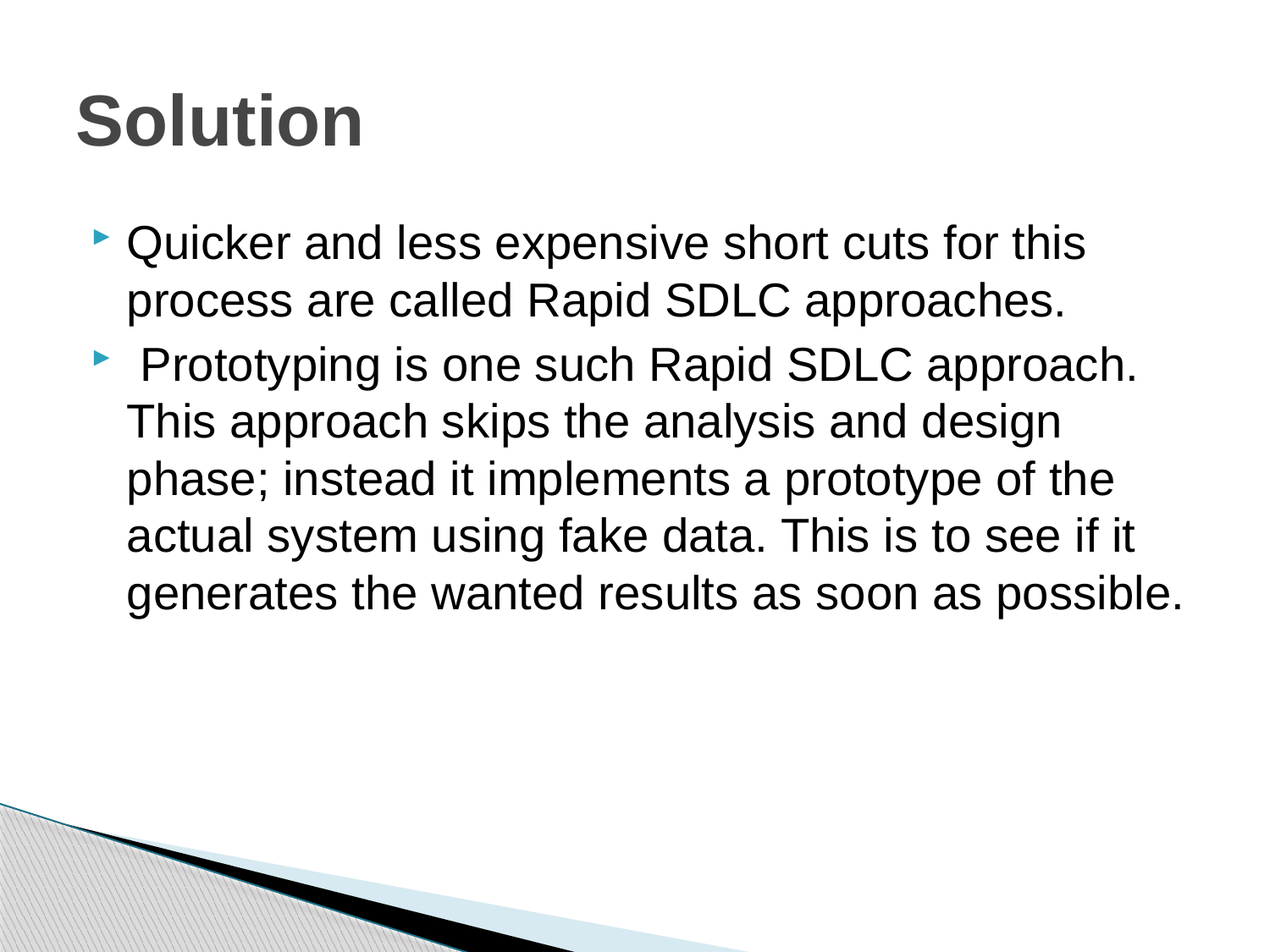

# Solution
Quicker and less expensive short cuts for this process are called Rapid SDLC approaches.
 Prototyping is one such Rapid SDLC approach. This approach skips the analysis and design phase; instead it implements a prototype of the actual system using fake data. This is to see if it generates the wanted results as soon as possible.